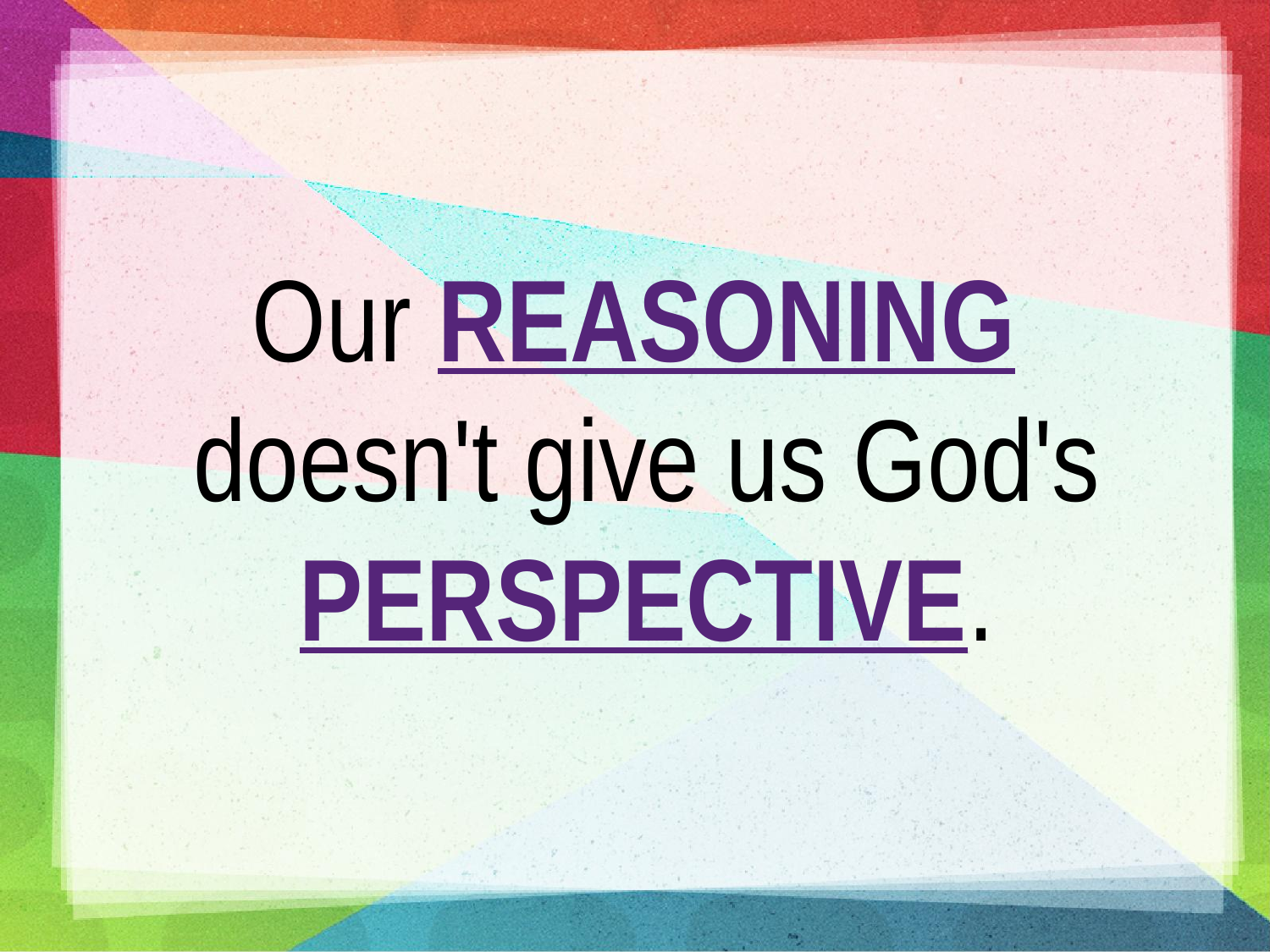

Our REASONING
doesn't give us God's PERSPECTIVE.